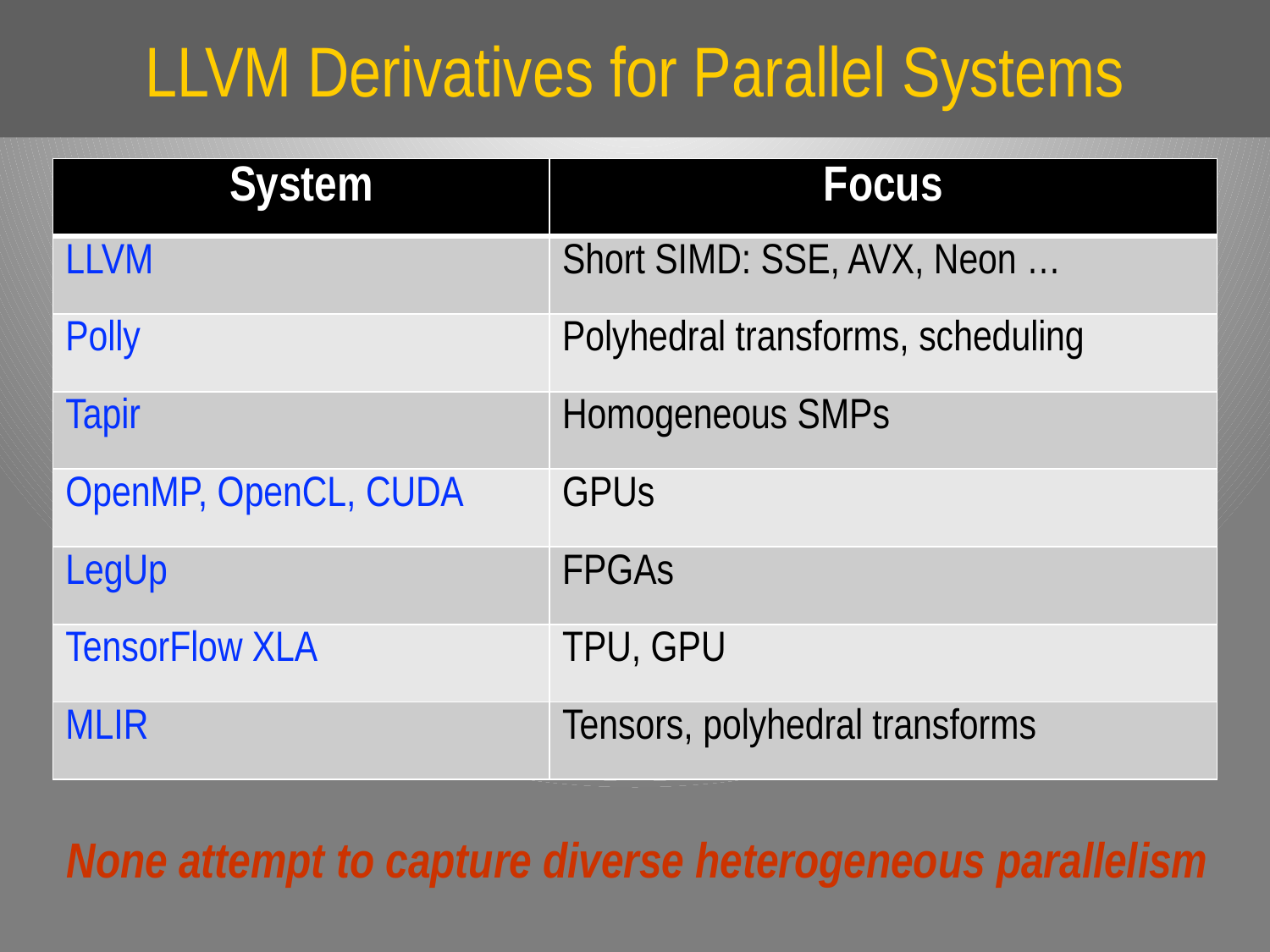

# LLVM Derivatives for Parallel Systems
| System | Focus |
| --- | --- |
| LLVM | Short SIMD: SSE, AVX, Neon … |
| Polly | Polyhedral transforms, scheduling |
| Tapir | Homogeneous SMPs |
| OpenMP, OpenCL, CUDA | GPUs |
| LegUp | FPGAs |
| TensorFlow XLA | TPU, GPU |
| MLIR | Tensors, polyhedral transforms |
None attempt to capture diverse heterogeneous parallelism